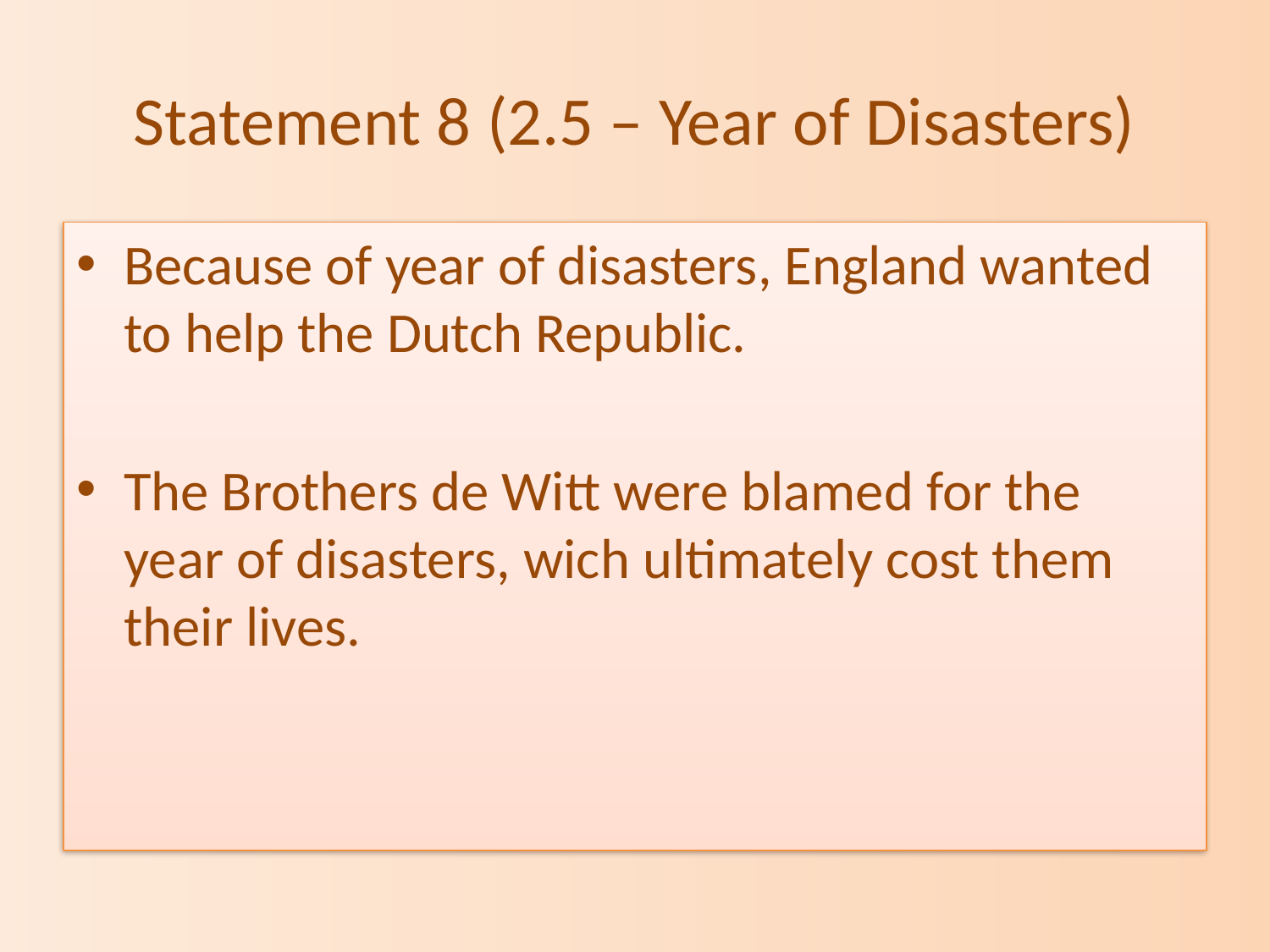

# Statement 8 (2.5 – Year of Disasters)
Because of year of disasters, England wanted to help the Dutch Republic.

The Brothers de Witt were blamed for the year of disasters, wich ultimately cost them their lives.